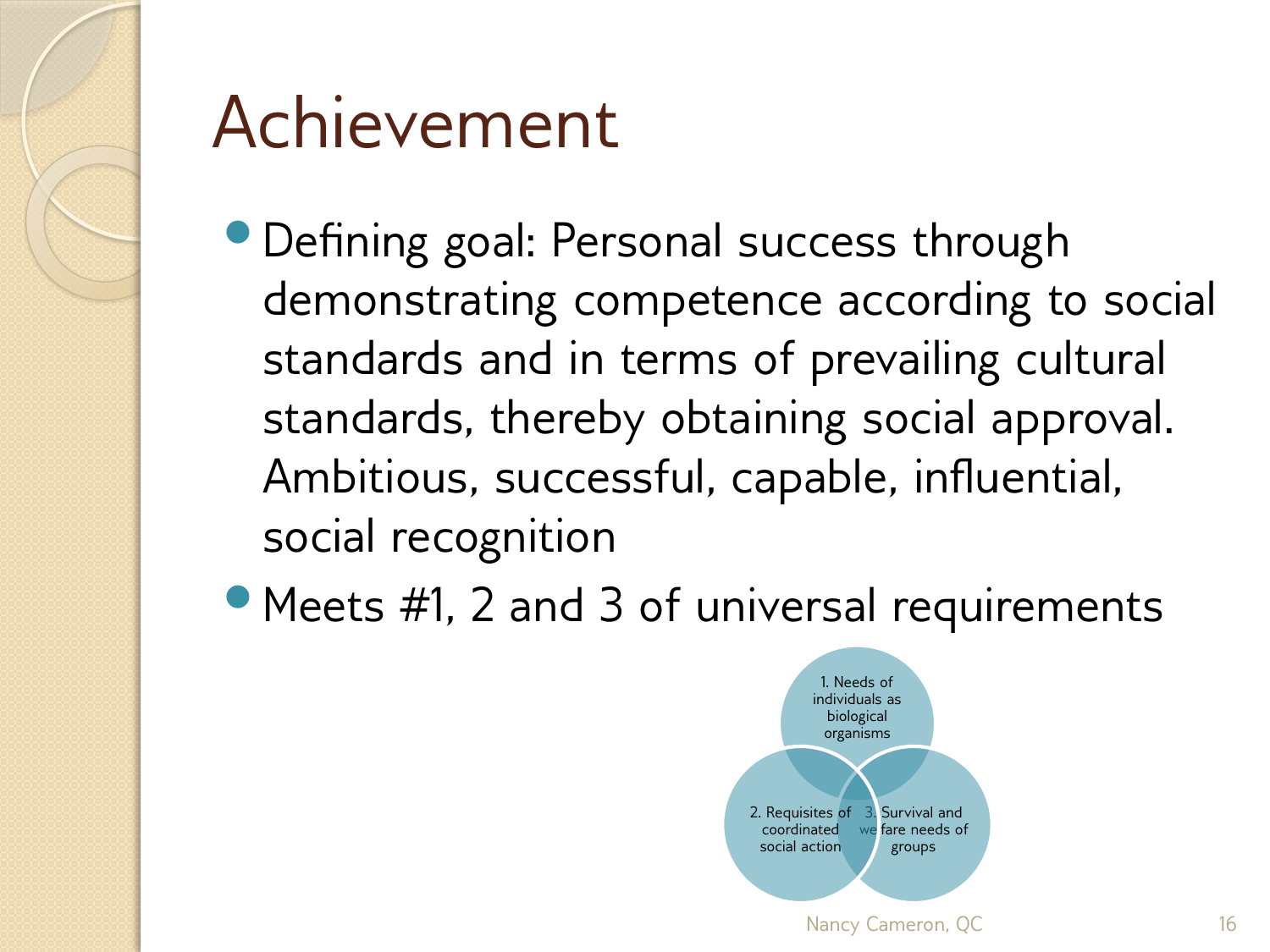

# Achievement
Defining goal: Personal success through demonstrating competence according to social standards and in terms of prevailing cultural standards, thereby obtaining social approval. Ambitious, successful, capable, influential, social recognition
Meets #1, 2 and 3 of universal requirements
1. Needs of individuals as biological organisms
3. Survival and welfare needs of groups
2. Requisites of coordinated social action
Nancy Cameron, QC
16